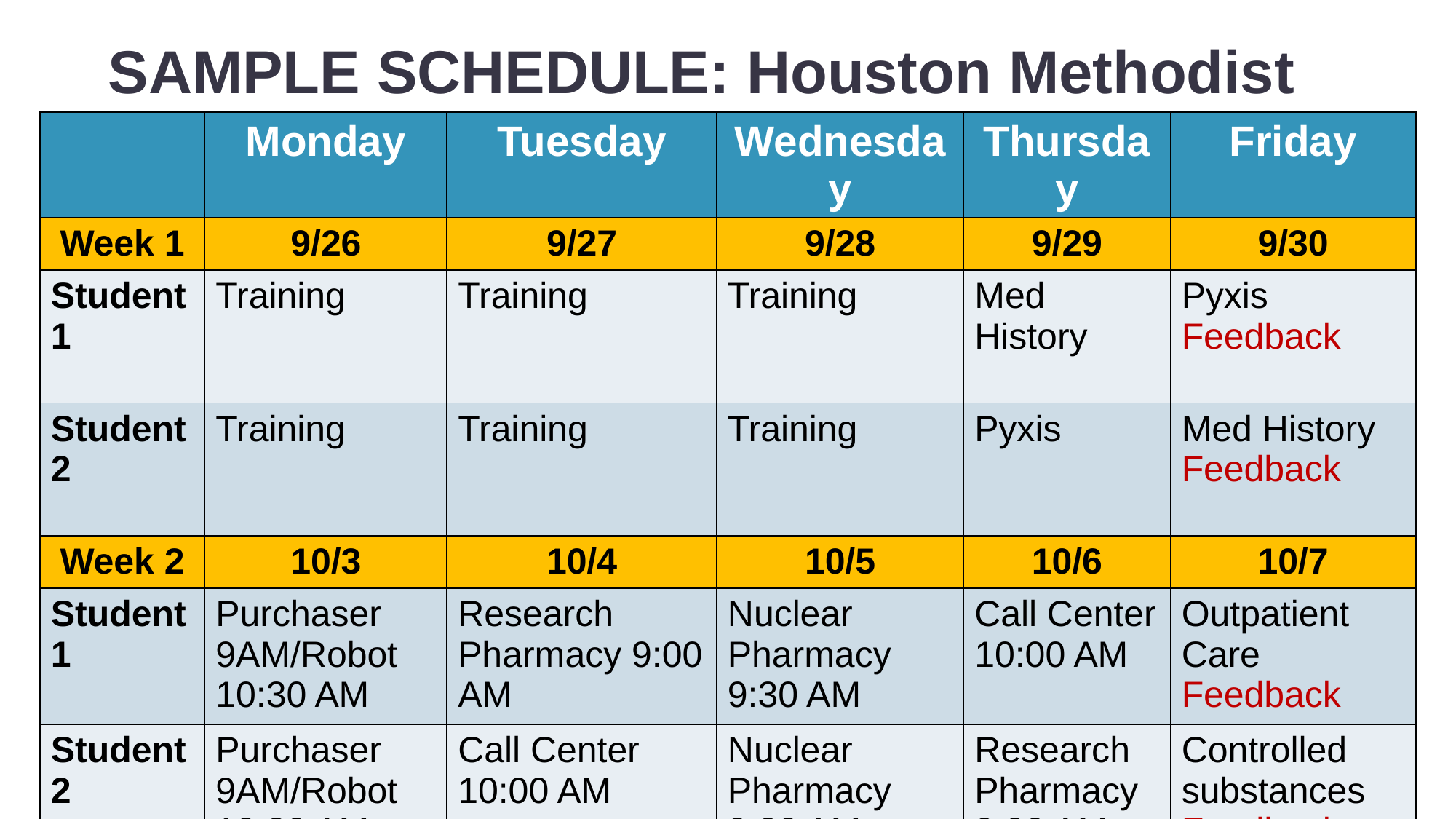

SAMPLE SCHEDULE: Houston Methodist
|  | Monday | Tuesday | Wednesday | Thursday | Friday |
| --- | --- | --- | --- | --- | --- |
| Week 1 | 9/26 | 9/27 | 9/28 | 9/29 | 9/30 |
| Student 1 | Training | Training | Training | Med History | Pyxis Feedback |
| Student 2 | Training | Training | Training | Pyxis | Med History Feedback |
| Week 2 | 10/3 | 10/4 | 10/5 | 10/6 | 10/7 |
| Student 1 | Purchaser 9AM/Robot 10:30 AM | Research Pharmacy 9:00 AM | Nuclear Pharmacy 9:30 AM | Call Center 10:00 AM | Outpatient Care Feedback |
| Student 2 | Purchaser 9AM/Robot 10:30 AM | Call Center 10:00 AM | Nuclear Pharmacy 9:30 AM | Research Pharmacy 9:00 AM | Controlled substances Feedback |